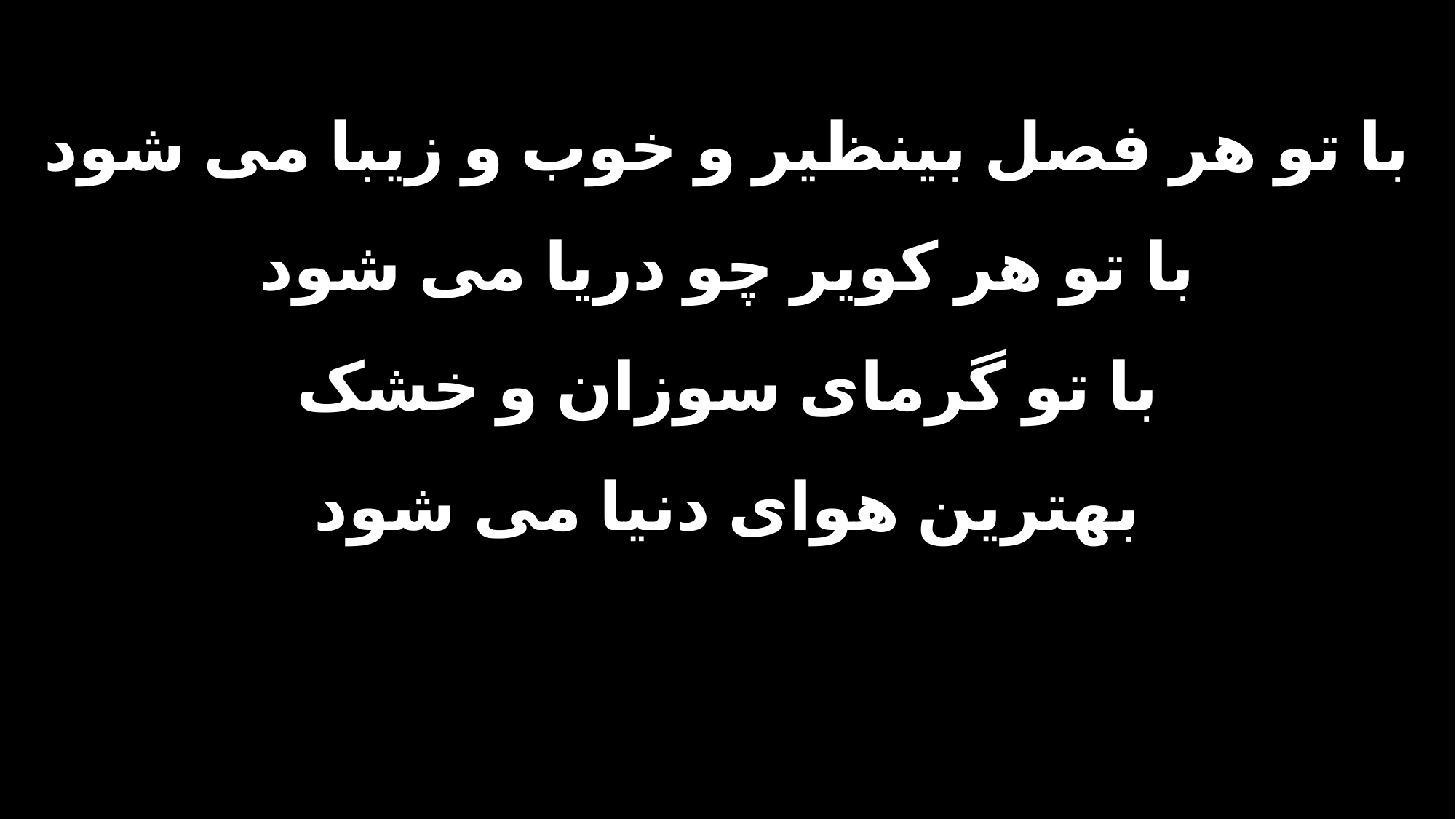

با تو هر فصل بینظیر و خوب و زیبا می شود
با تو هر کویر چو دریا می شود
با تو گرمای سوزان و خشک
بهترین هوای دنیا می شود